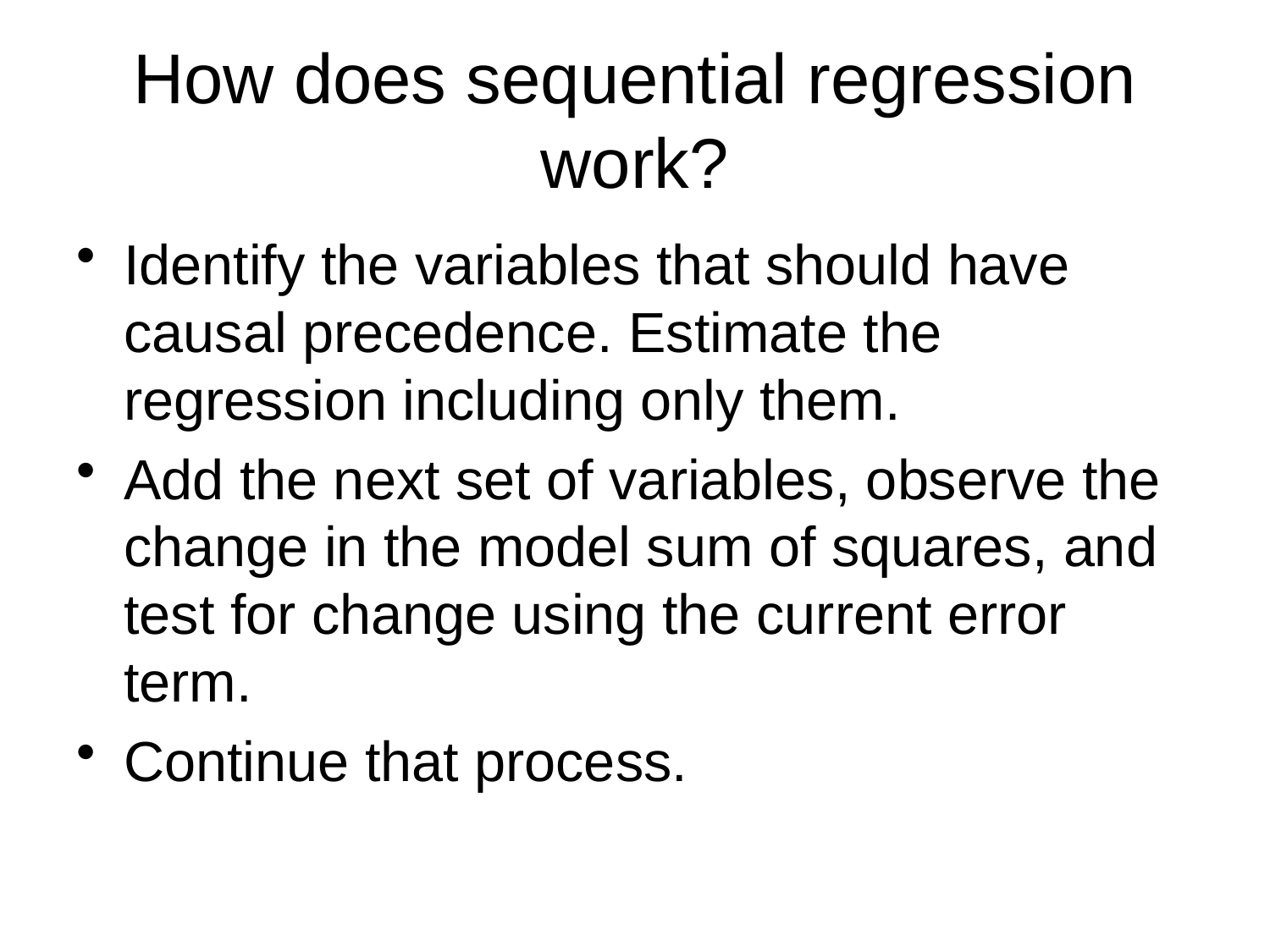

# How does sequential regression work?
Identify the variables that should have causal precedence. Estimate the regression including only them.
Add the next set of variables, observe the change in the model sum of squares, and test for change using the current error term.
Continue that process.